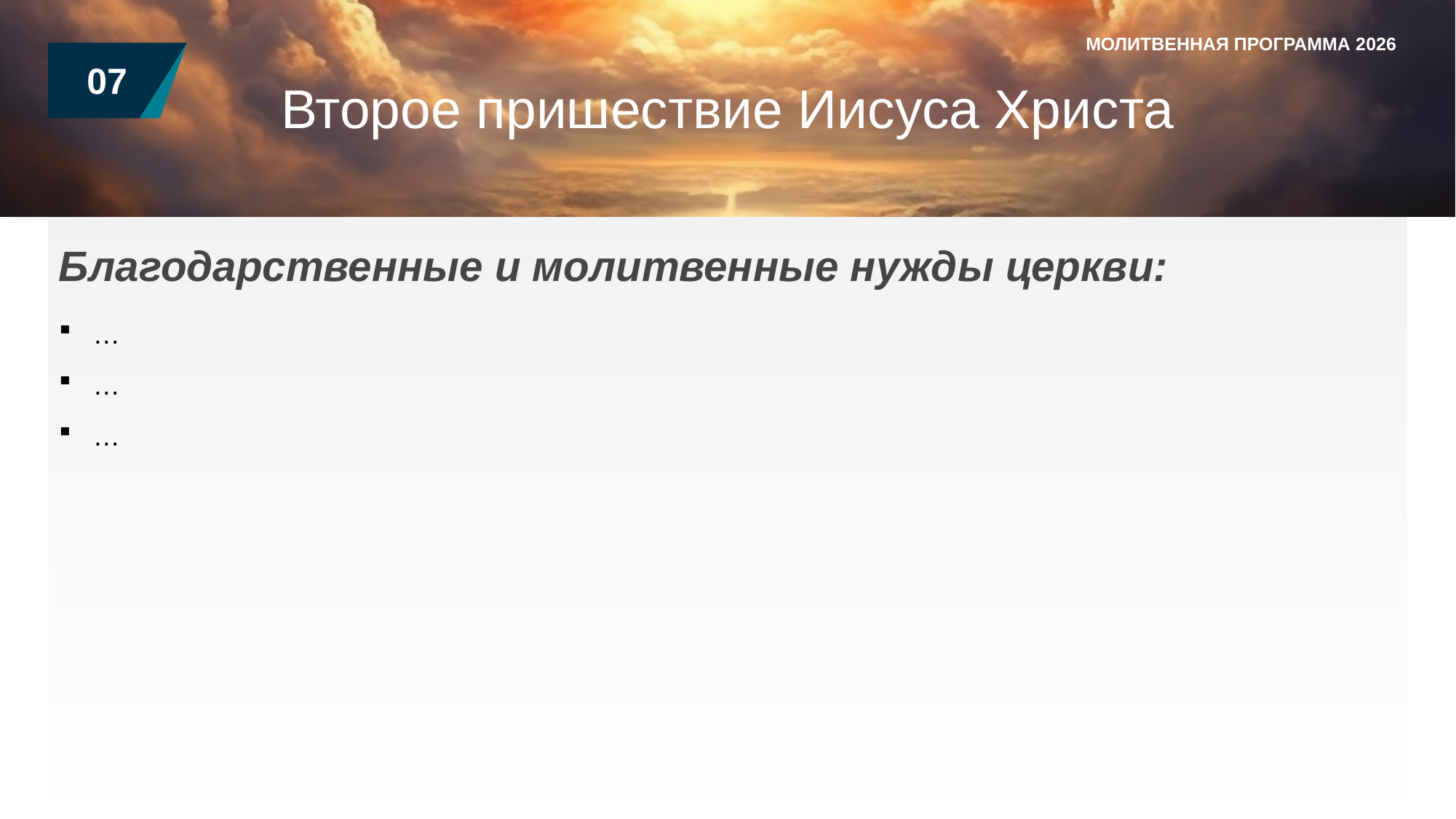

МОЛИТВЕННАЯ ПРОГРАММА 2026

07
Второе пришествие Иисуса Христа

Благодарственные и молитвенные нужды церкви:
…
…
…